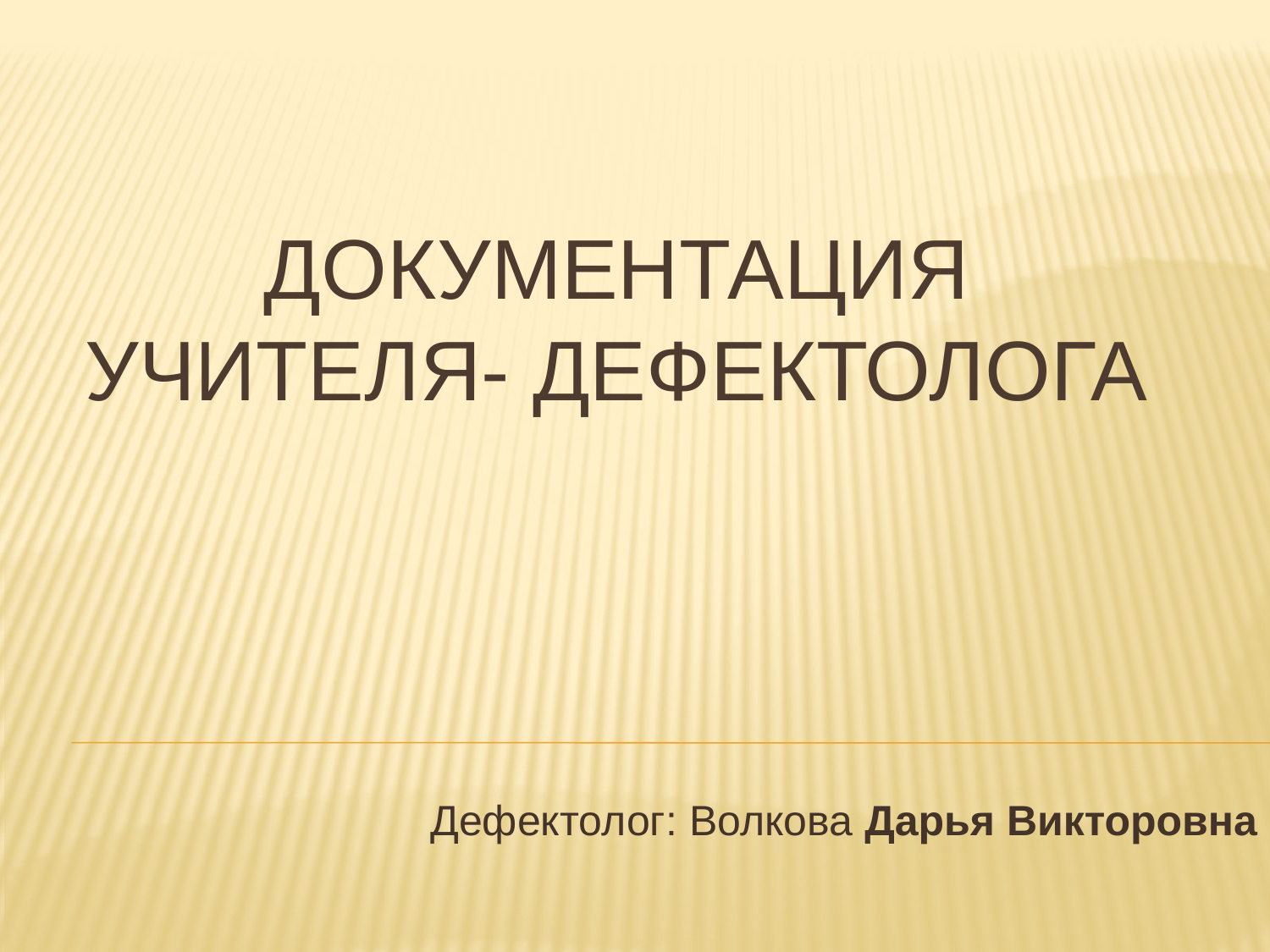

# Документация учителя- дефектолога
Дефектолог: Волкова Дарья Викторовна